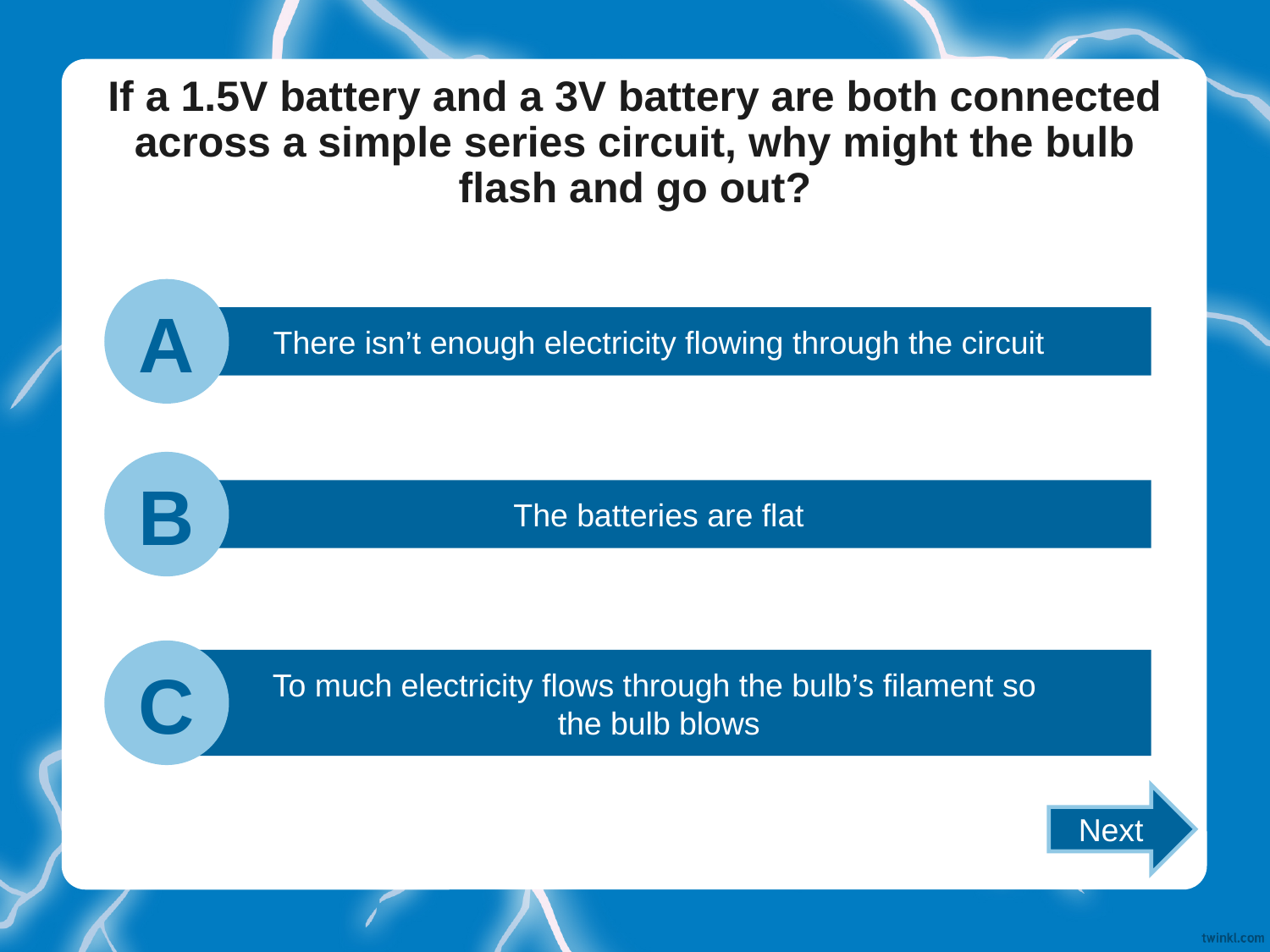

# If a 1.5V battery and a 3V battery are both connected across a simple series circuit, why might the bulb flash and go out?
A
There isn’t enough electricity flowing through the circuit
B
The batteries are flat
C
To much electricity flows through the bulb’s filament so
the bulb blows
Next